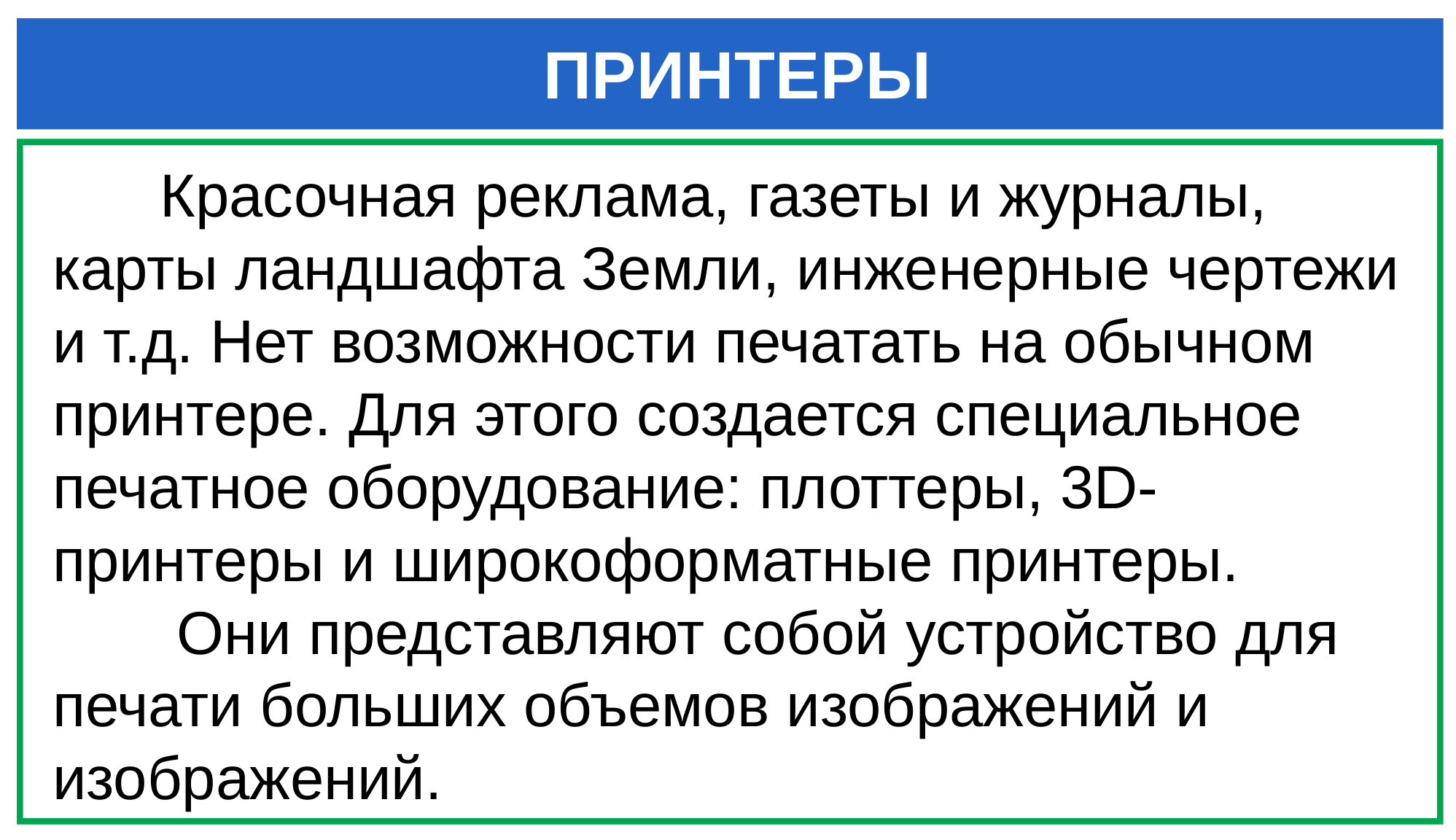

# ПРИНТЕРЫ
Красочная реклама, газеты и журналы, карты ландшафта Земли, инженерные чертежи и т.д. Нет возможности печатать на обычном принтере. Для этого создается специальное печатное оборудование: плоттеры, 3D-принтеры и широкоформатные принтеры.
 Они представляют собой устройство для печати больших объемов изображений и изображений.